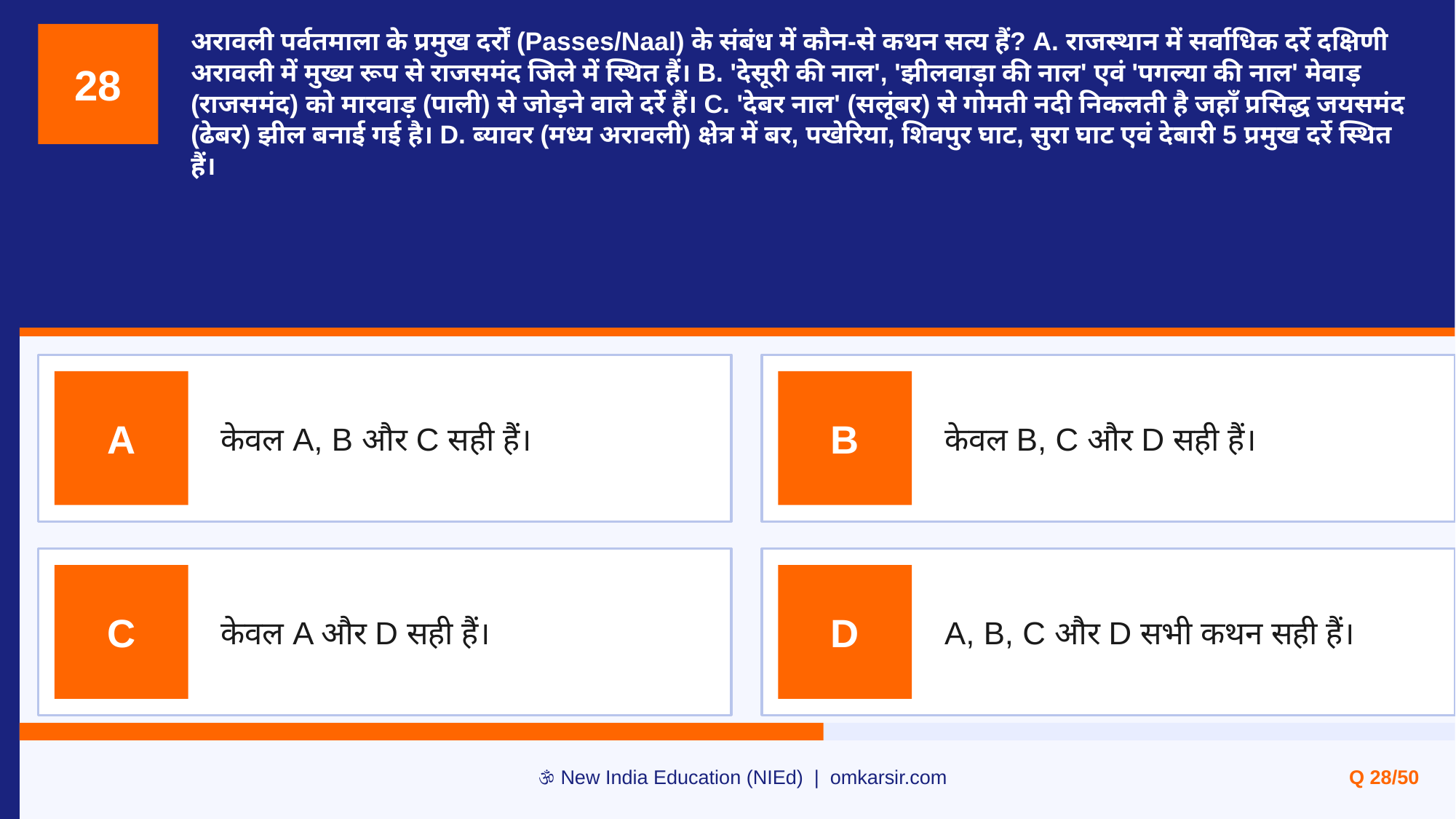

अरावली पर्वतमाला के प्रमुख दर्रों (Passes/Naal) के संबंध में कौन-से कथन सत्य हैं? A. राजस्थान में सर्वाधिक दर्रे दक्षिणी अरावली में मुख्य रूप से राजसमंद जिले में स्थित हैं। B. 'देसूरी की नाल', 'झीलवाड़ा की नाल' एवं 'पगल्या की नाल' मेवाड़ (राजसमंद) को मारवाड़ (पाली) से जोड़ने वाले दर्रे हैं। C. 'देबर नाल' (सलूंबर) से गोमती नदी निकलती है जहाँ प्रसिद्ध जयसमंद (ढेबर) झील बनाई गई है। D. ब्यावर (मध्य अरावली) क्षेत्र में बर, पखेरिया, शिवपुर घाट, सुरा घाट एवं देबारी 5 प्रमुख दर्रे स्थित हैं।
28

केवल A, B और C सही हैं।
केवल B, C और D सही हैं।
A
B

केवल A और D सही हैं।
A, B, C और D सभी कथन सही हैं।
C
D

🕉️ New India Education (NIEd)  |  omkarsir.com
Q 28/50